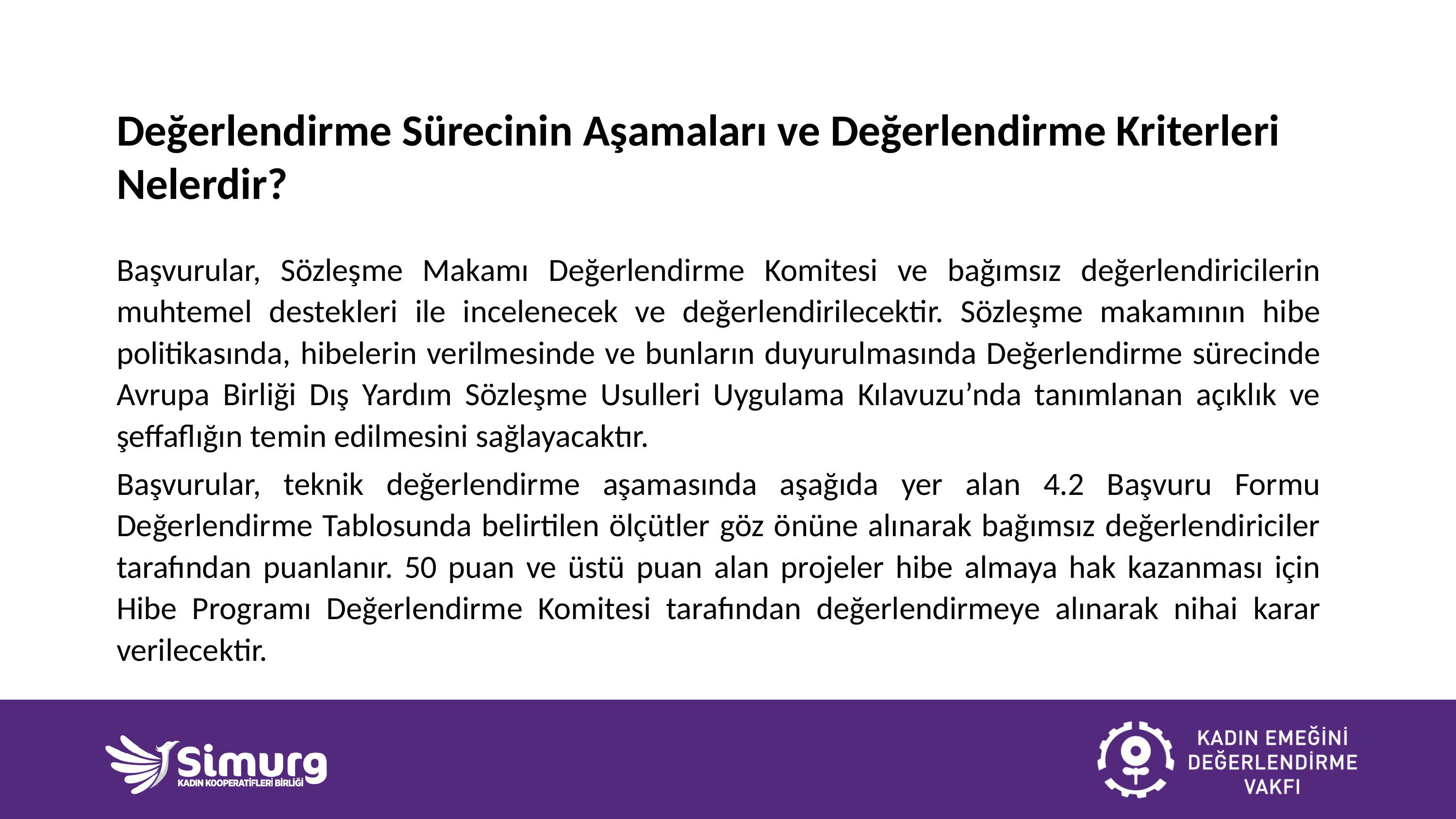

# Değerlendirme Sürecinin Aşamaları ve Değerlendirme Kriterleri Nelerdir?

Başvurular, Sözleşme Makamı Değerlendirme Komitesi ve bağımsız değerlendiricilerin muhtemel destekleri ile incelenecek ve değerlendirilecektir. Sözleşme makamının hibe politikasında, hibelerin verilmesinde ve bunların duyurulmasında Değerlendirme sürecinde Avrupa Birliği Dış Yardım Sözleşme Usulleri Uygulama Kılavuzu’nda tanımlanan açıklık ve şeffaflığın temin edilmesini sağlayacaktır.
Başvurular, teknik değerlendirme aşamasında aşağıda yer alan 4.2 Başvuru Formu Değerlendirme Tablosunda belirtilen ölçütler göz önüne alınarak bağımsız değerlendiriciler tarafından puanlanır. 50 puan ve üstü puan alan projeler hibe almaya hak kazanması için Hibe Programı Değerlendirme Komitesi tarafından değerlendirmeye alınarak nihai karar verilecektir.